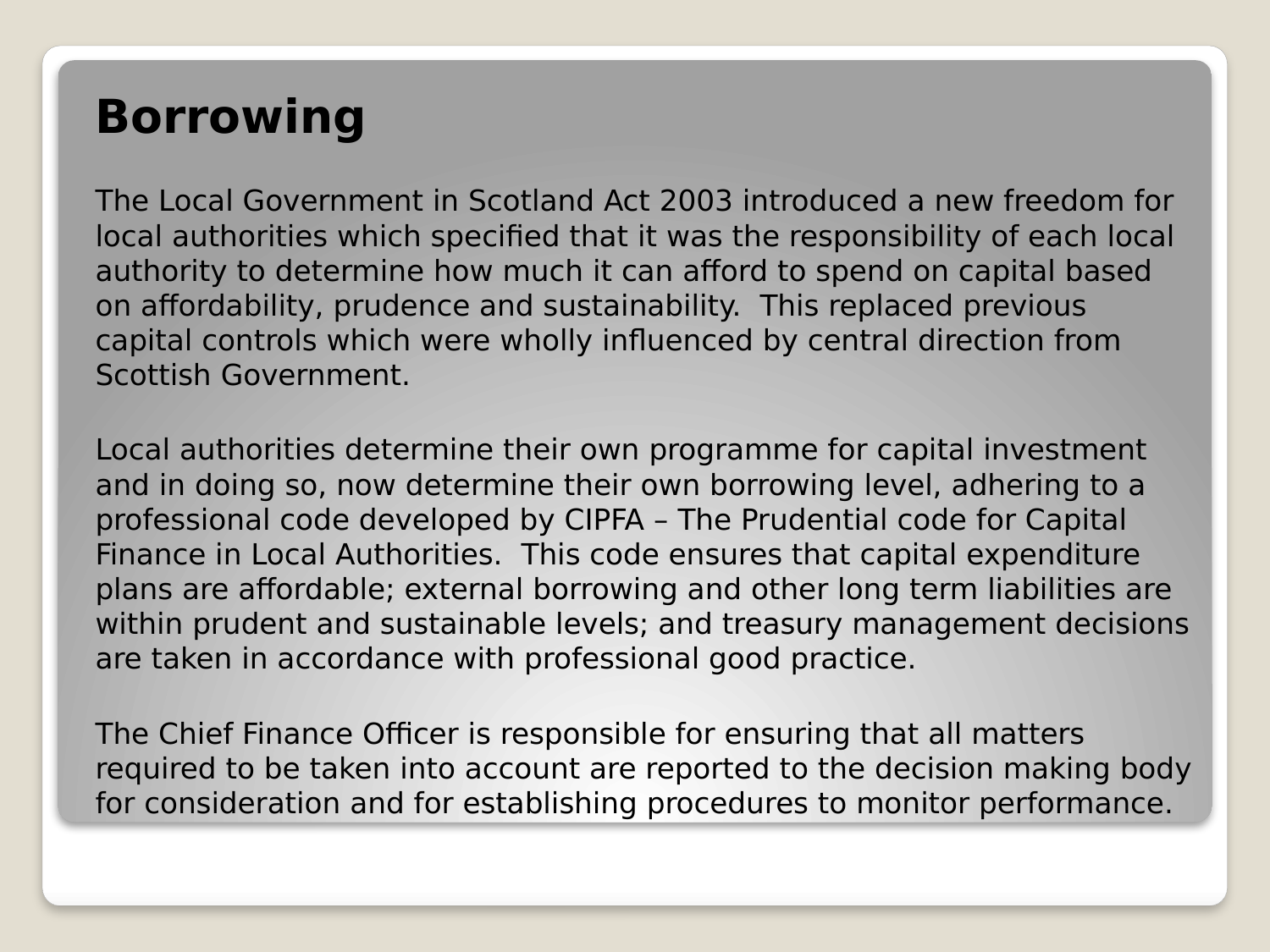

Borrowing

The Local Government in Scotland Act 2003 introduced a new freedom for local authorities which specified that it was the responsibility of each local authority to determine how much it can afford to spend on capital based on affordability, prudence and sustainability.  This replaced previous capital controls which were wholly influenced by central direction from Scottish Government.

Local authorities determine their own programme for capital investment and in doing so, now determine their own borrowing level, adhering to a professional code developed by CIPFA – The Prudential code for Capital Finance in Local Authorities.  This code ensures that capital expenditure plans are affordable; external borrowing and other long term liabilities are within prudent and sustainable levels; and treasury management decisions are taken in accordance with professional good practice.

The Chief Finance Officer is responsible for ensuring that all matters required to be taken into account are reported to the decision making body for consideration and for establishing procedures to monitor performance.